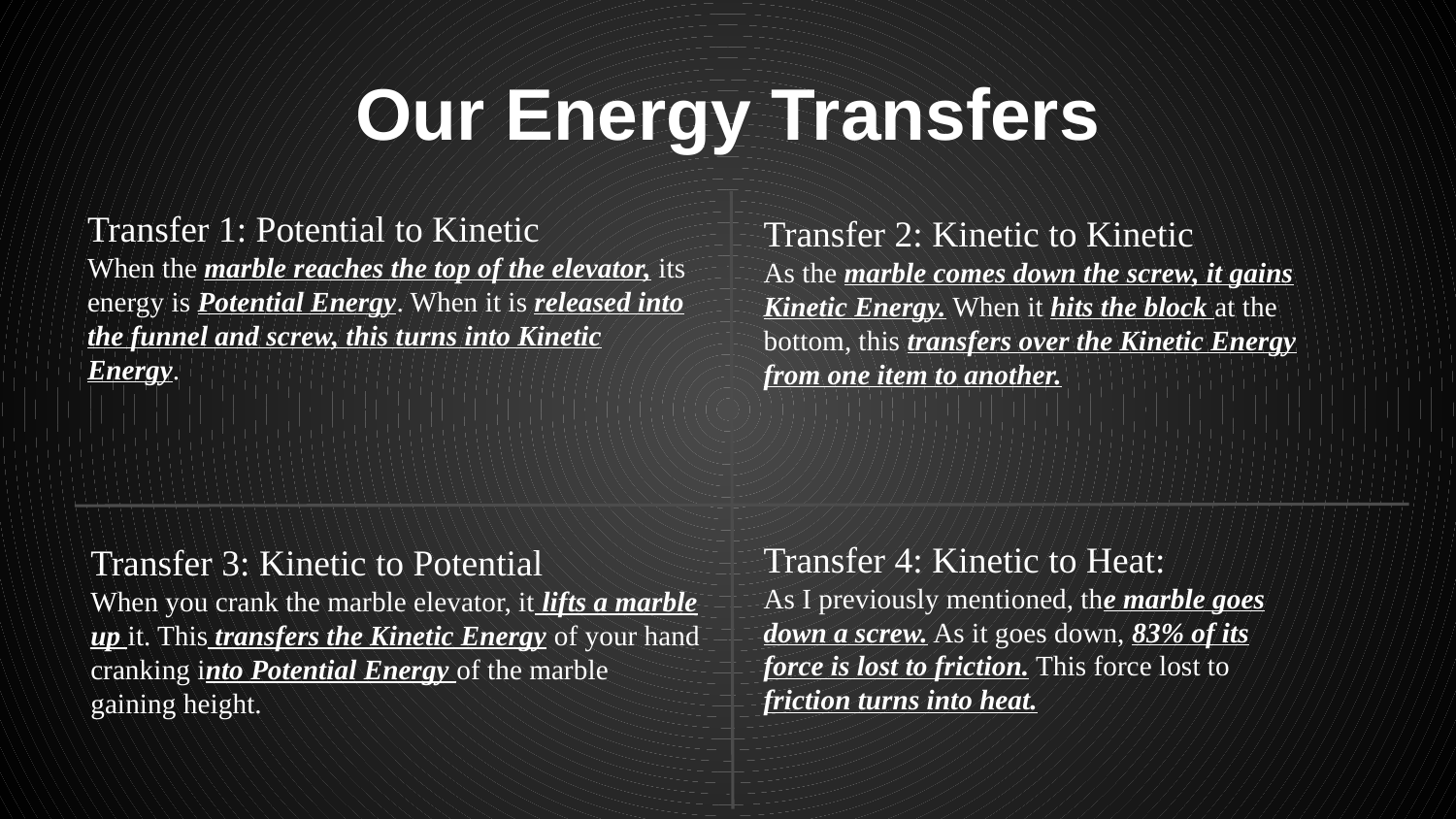

# Our Energy Transfers
Transfer 1: Potential to Kinetic
When the marble reaches the top of the elevator, its energy is Potential Energy. When it is released into the funnel and screw, this turns into Kinetic Energy.
Transfer 2: Kinetic to Kinetic
As the marble comes down the screw, it gains Kinetic Energy. When it hits the block at the bottom, this transfers over the Kinetic Energy from one item to another.
Transfer 4: Kinetic to Heat:
As I previously mentioned, the marble goes down a screw. As it goes down, 83% of its force is lost to friction. This force lost to friction turns into heat.
Transfer 3: Kinetic to Potential
When you crank the marble elevator, it lifts a marble up it. This transfers the Kinetic Energy of your hand cranking into Potential Energy of the marble gaining height.